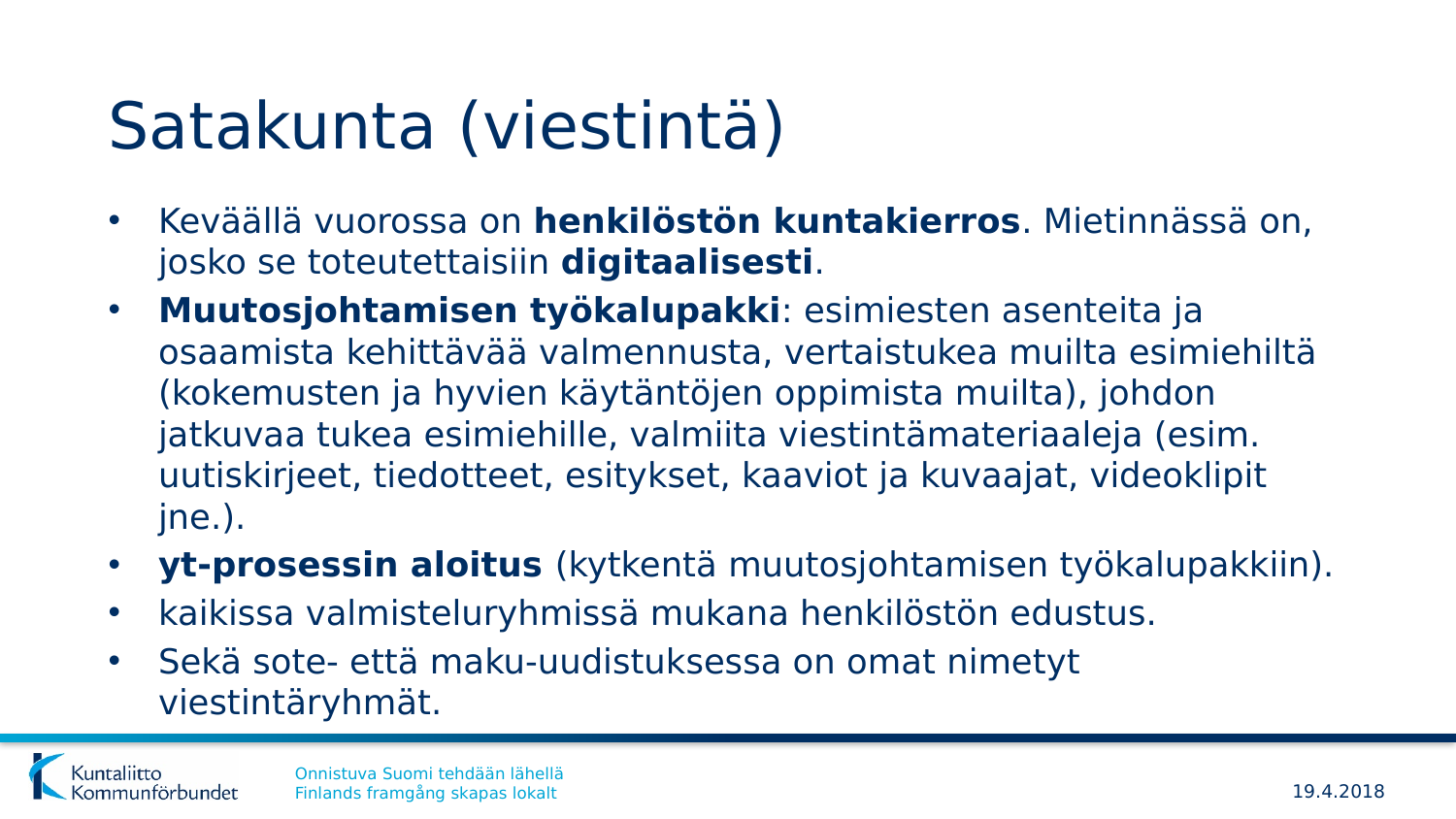

etunimi sukunimi Titteli | Tapahtuma
# Satakunta (viestintä)
Keväällä vuorossa on henkilöstön kuntakierros. Mietinnässä on, josko se toteutettaisiin digitaalisesti.
Muutosjohtamisen työkalupakki: esimiesten asenteita ja osaamista kehittävää valmennusta, vertaistukea muilta esimiehiltä (kokemusten ja hyvien käytäntöjen oppimista muilta), johdon jatkuvaa tukea esimiehille, valmiita viestintämateriaaleja (esim. uutiskirjeet, tiedotteet, esitykset, kaaviot ja kuvaajat, videoklipit jne.).
yt-prosessin aloitus (kytkentä muutosjohtamisen työkalupakkiin).
kaikissa valmisteluryhmissä mukana henkilöstön edustus.
Sekä sote- että maku-uudistuksessa on omat nimetyt viestintäryhmät.

19.4.2018